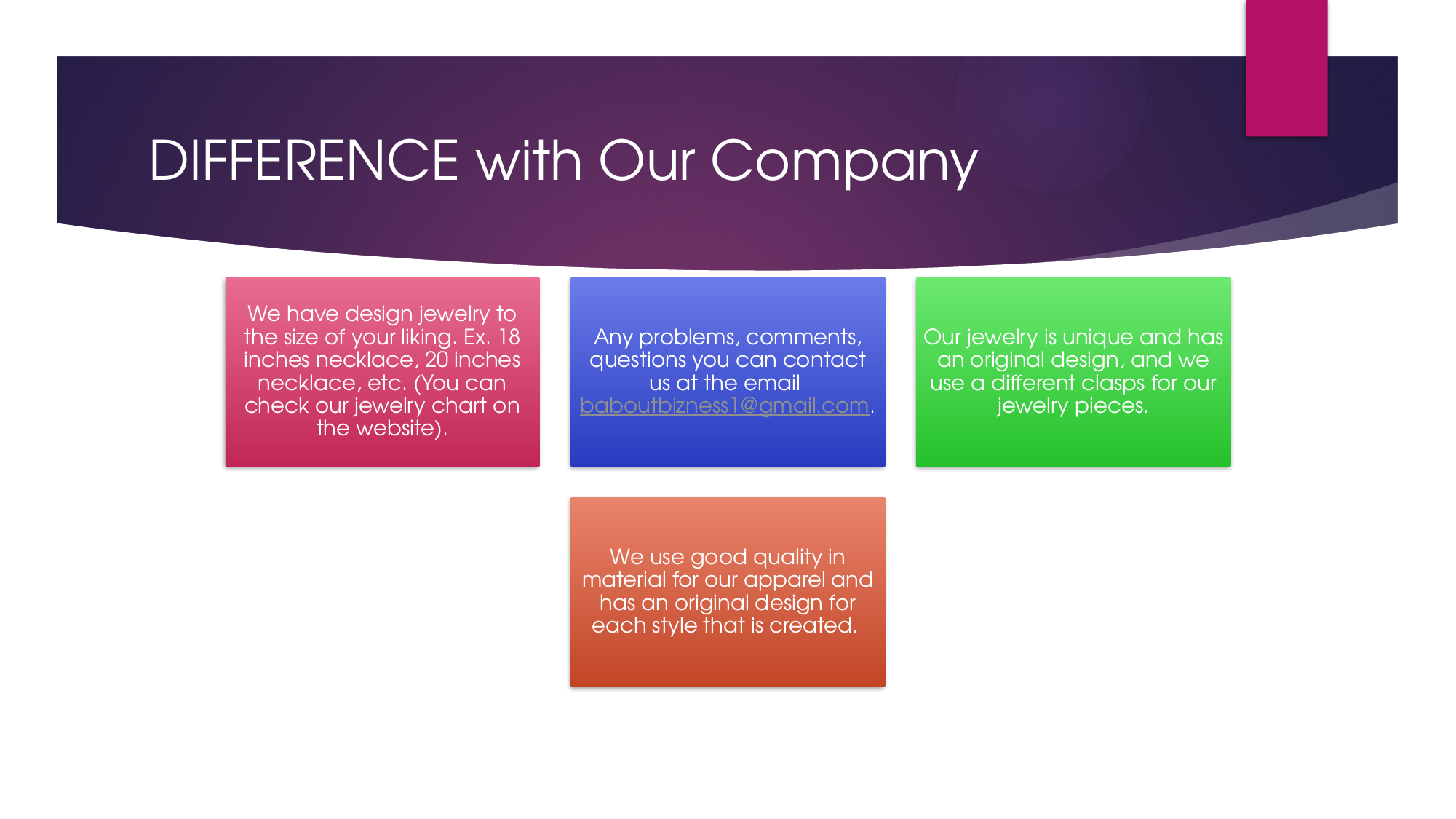

# DIFFERENCE with Our Company
We have design jewelry to the size of your liking. Ex. 18 inches necklace, 20 inches necklace, etc. (You can check our jewelry chart on the website).
Any problems, comments, questions you can contact us at the email baboutbizness1@gmail.com.
Our jewelry is unique and has an original design, and we use a different clasps for our jewelry pieces.
We use good quality in material for our apparel and has an original design for each style that is created.